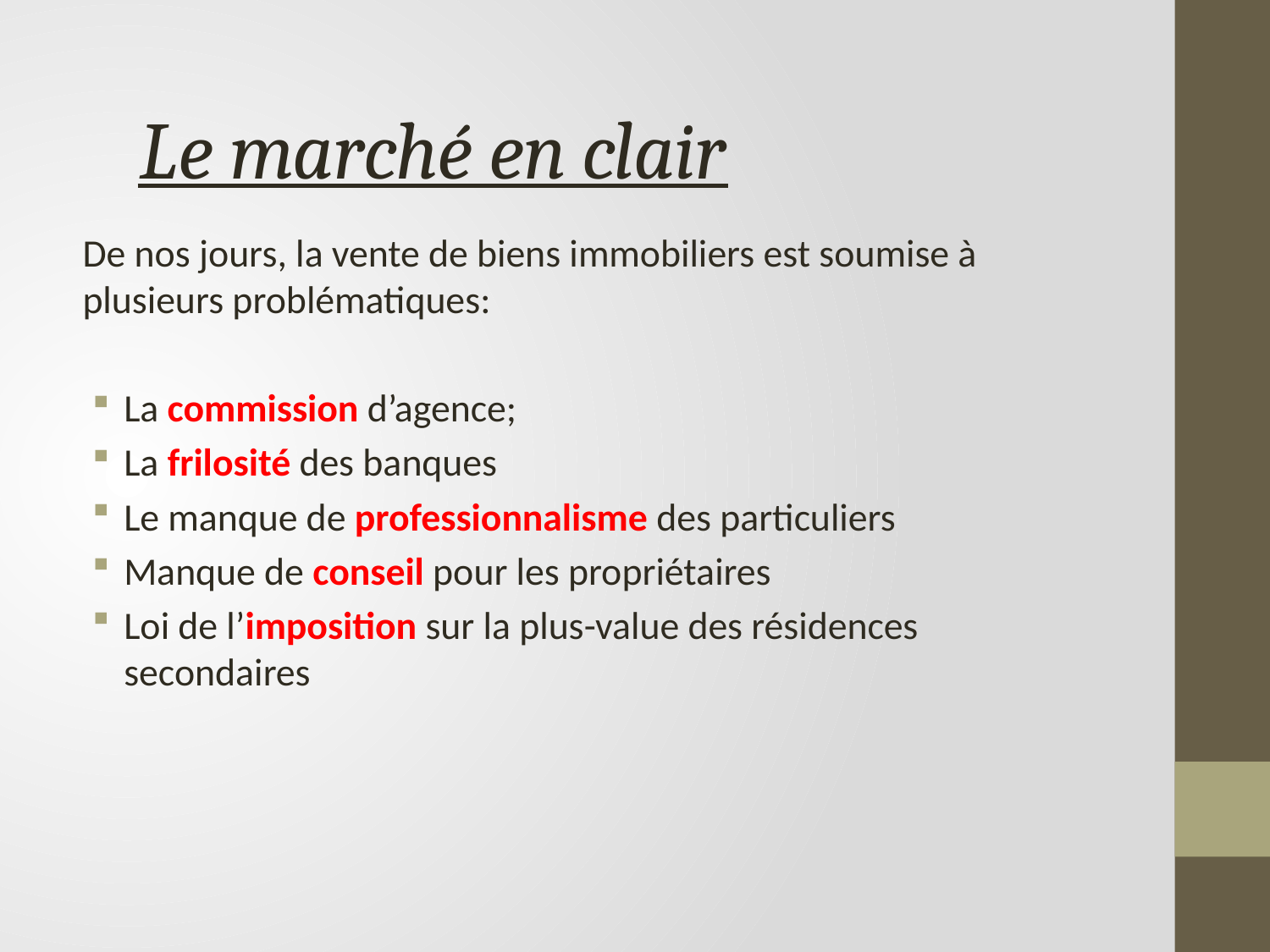

# Le marché en clair
De nos jours, la vente de biens immobiliers est soumise à plusieurs problématiques:

La commission d’agence;
La frilosité des banques
Le manque de professionnalisme des particuliers
Manque de conseil pour les propriétaires
Loi de l’imposition sur la plus-value des résidences secondaires